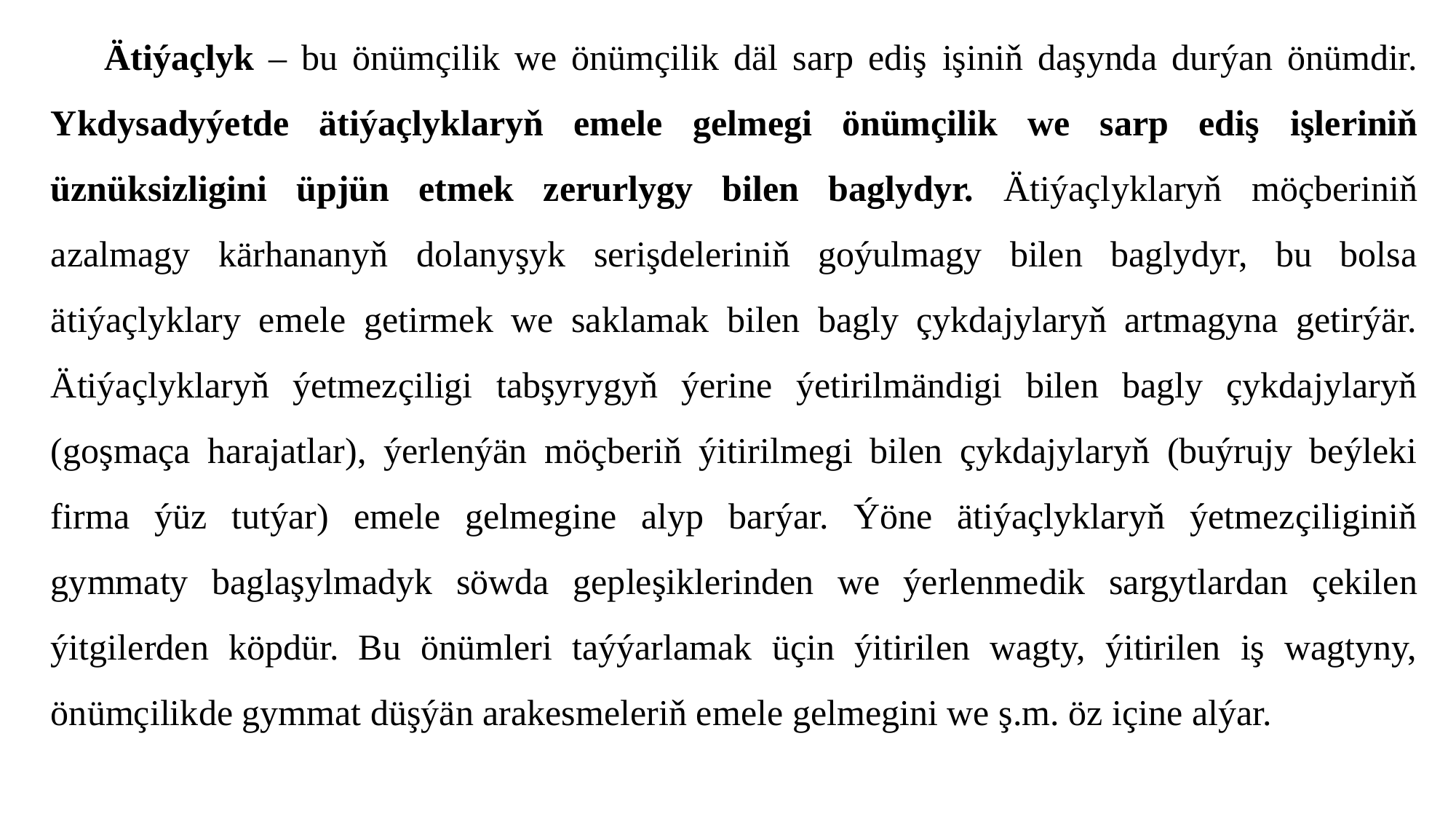

Ätiýaçlyk – bu önümçilik we önümçilik däl sarp ediş işiniň daşynda durýan önümdir. Ykdysadyýetde ätiýaçlyklaryň emele gelmegi önümçilik we sarp ediş işleriniň üznüksizligini üpjün etmek zerurlygy bilen baglydyr. Ätiýaçlyklaryň möçberiniň azalmagy kärhananyň dolanyşyk serişdeleriniň goýulmagy bilen baglydyr, bu bolsa ätiýaçlyklary emele getirmek we saklamak bilen bagly çykdajylaryň artmagyna getirýär. Ätiýaçlyklaryň ýetmezçiligi tabşyrygyň ýerine ýetirilmändigi bilen bagly çykdajylaryň (goşmaça harajatlar), ýerlenýän möçberiň ýitirilmegi bilen çykdajylaryň (buýrujy beýleki firma ýüz tutýar) emele gelmegine alyp barýar. Ýöne ätiýaçlyklaryň ýetmezçiliginiň gymmaty baglaşylmadyk söwda gepleşiklerinden we ýerlenmedik sargytlardan çekilen ýitgilerden köpdür. Bu önümleri taýýarlamak üçin ýitirilen wagty, ýitirilen iş wagtyny, önümçilikde gymmat düşýän arakesmeleriň emele gelmegini we ş.m. öz içine alýar.